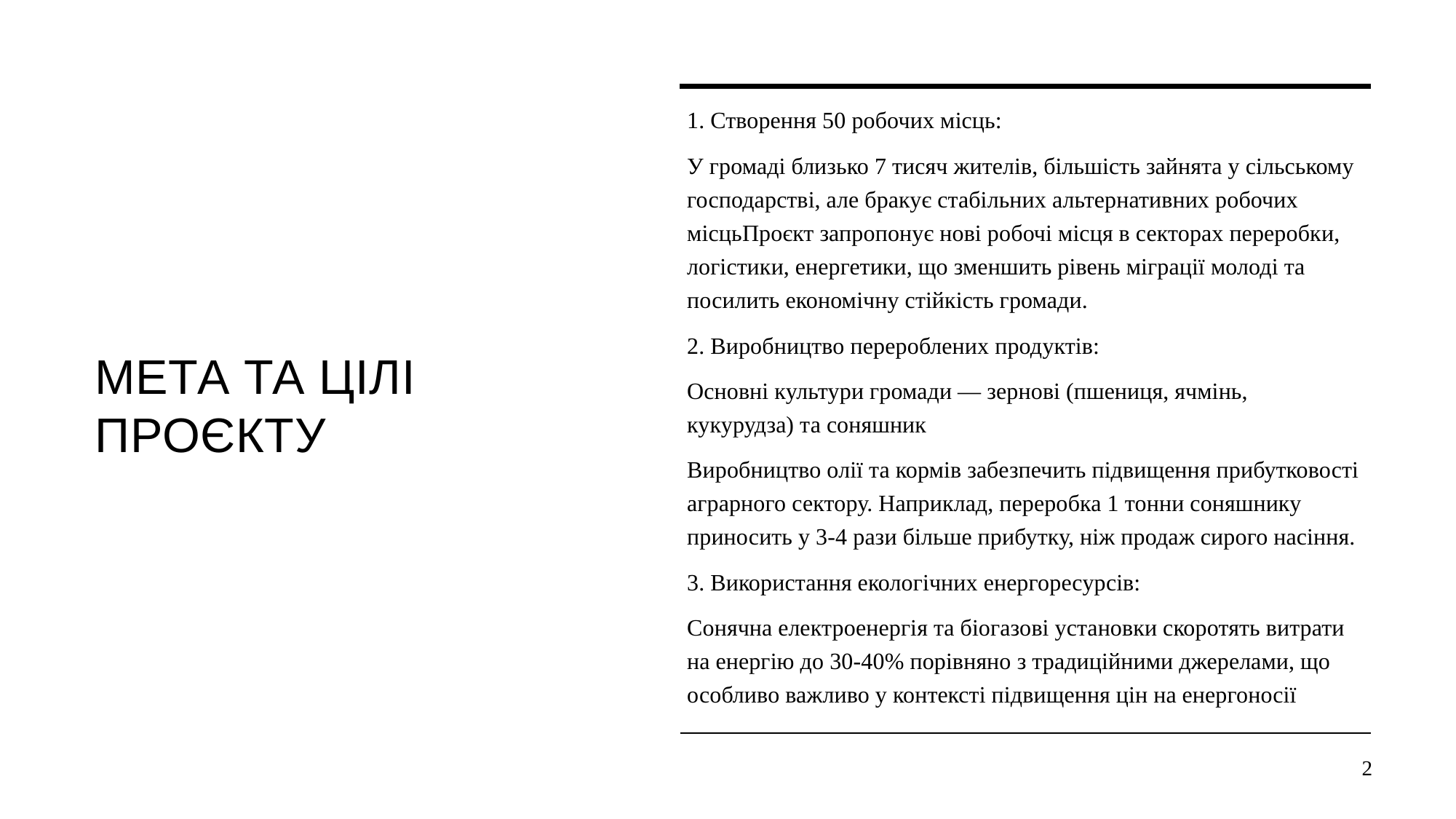

# Мета та цілі проєкту
1. Створення 50 робочих місць:
У громаді близько 7 тисяч жителів, більшість зайнята у сільському господарстві, але бракує стабільних альтернативних робочих місць​Проєкт запропонує нові робочі місця в секторах переробки, логістики, енергетики, що зменшить рівень міграції молоді та посилить економічну стійкість громади.
2. Виробництво перероблених продуктів:
Основні культури громади — зернові (пшениця, ячмінь, кукурудза) та соняшник​
Виробництво олії та кормів забезпечить підвищення прибутковості аграрного сектору. Наприклад, переробка 1 тонни соняшнику приносить у 3-4 рази більше прибутку, ніж продаж сирого насіння.
3. Використання екологічних енергоресурсів:
Сонячна електроенергія та біогазові установки скоротять витрати на енергію до 30-40% порівняно з традиційними джерелами, що особливо важливо у контексті підвищення цін на енергоносії​

2